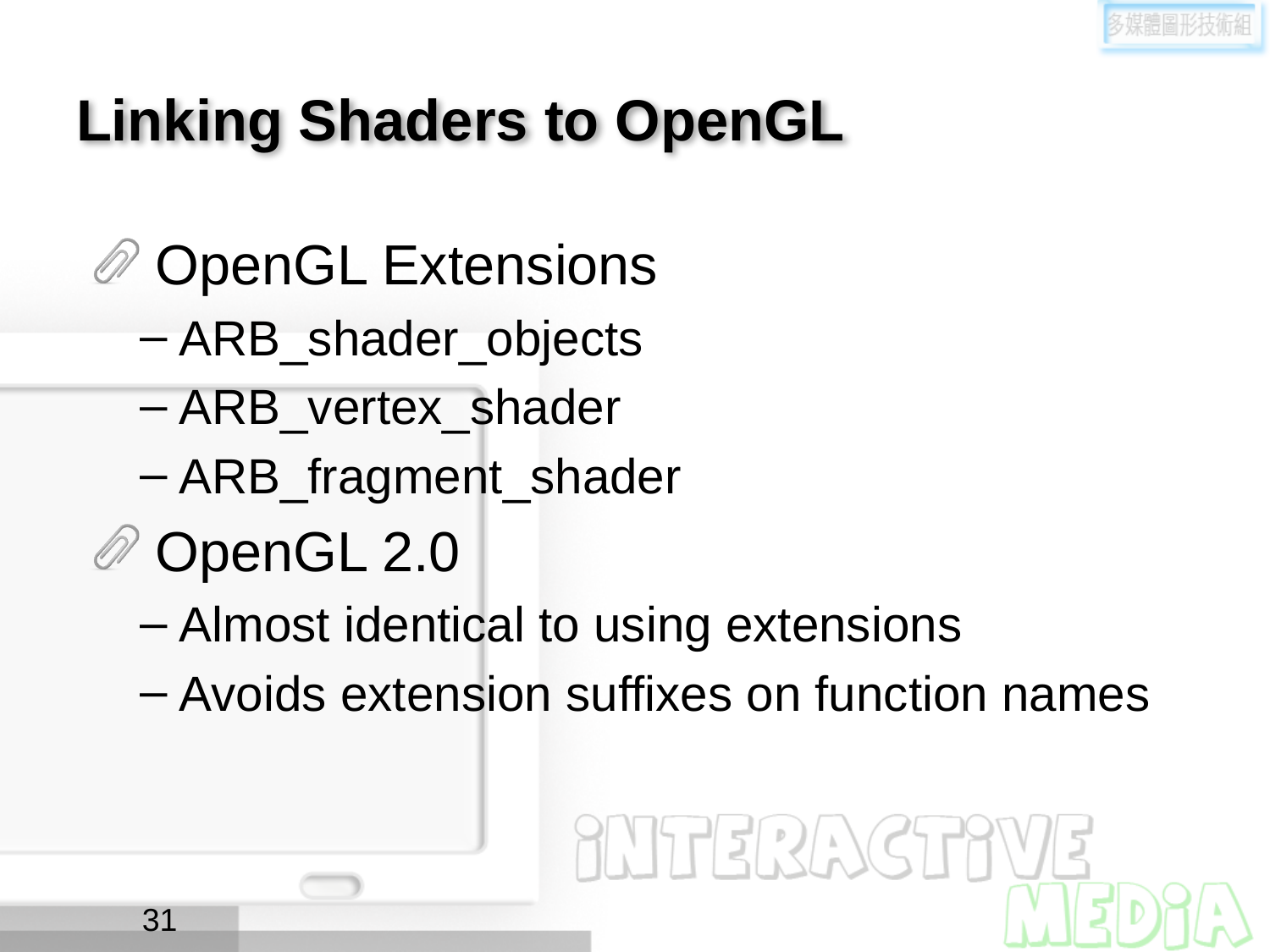

# Linking Shaders to OpenGL
OpenGL Extensions
ARB_shader_objects
ARB_vertex_shader
ARB_fragment_shader
OpenGL 2.0
Almost identical to using extensions
Avoids extension suffixes on function names
31